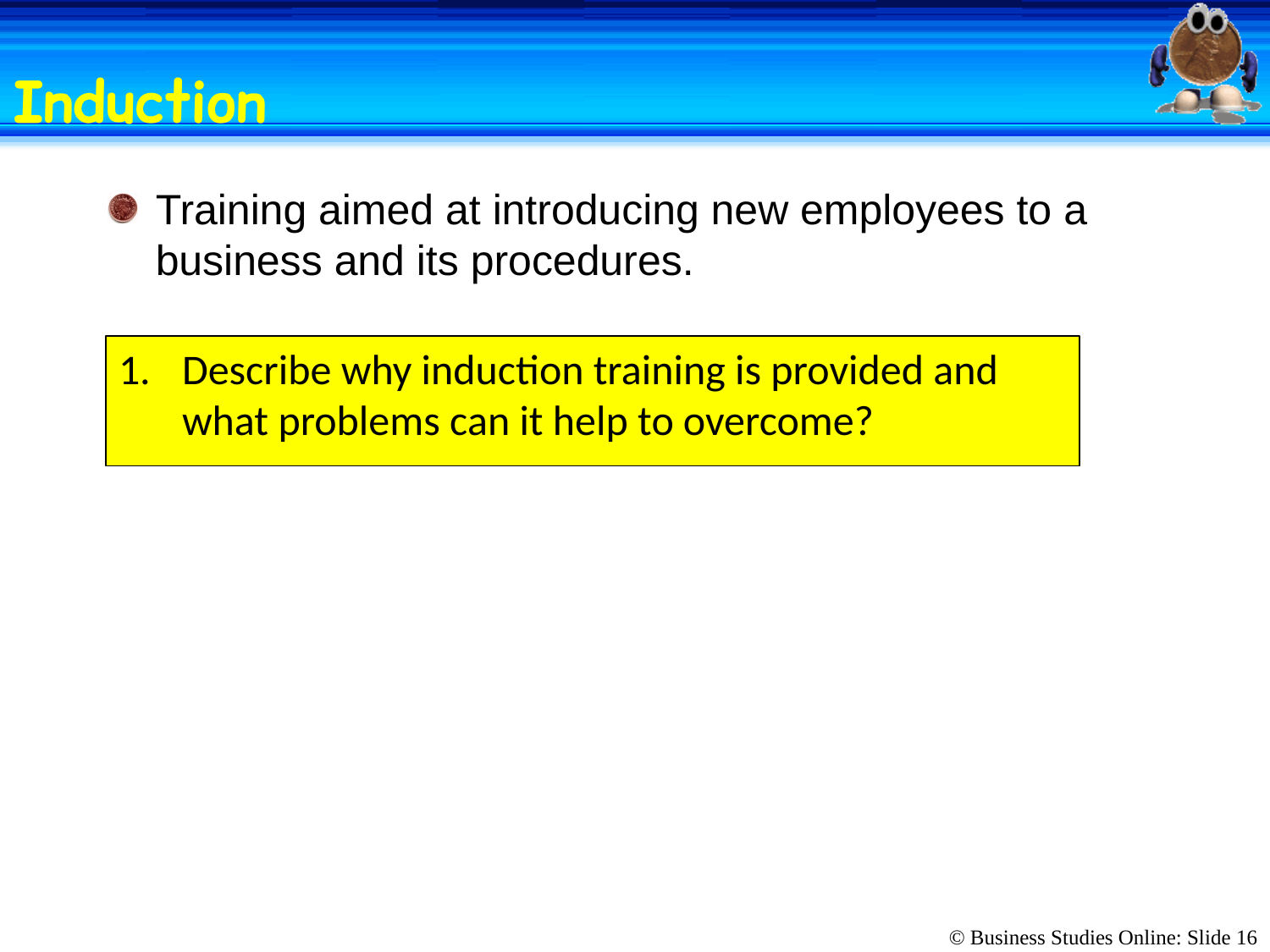

# Induction
Training aimed at introducing new employees to a business and its procedures.
Describe why induction training is provided and what problems can it help to overcome?